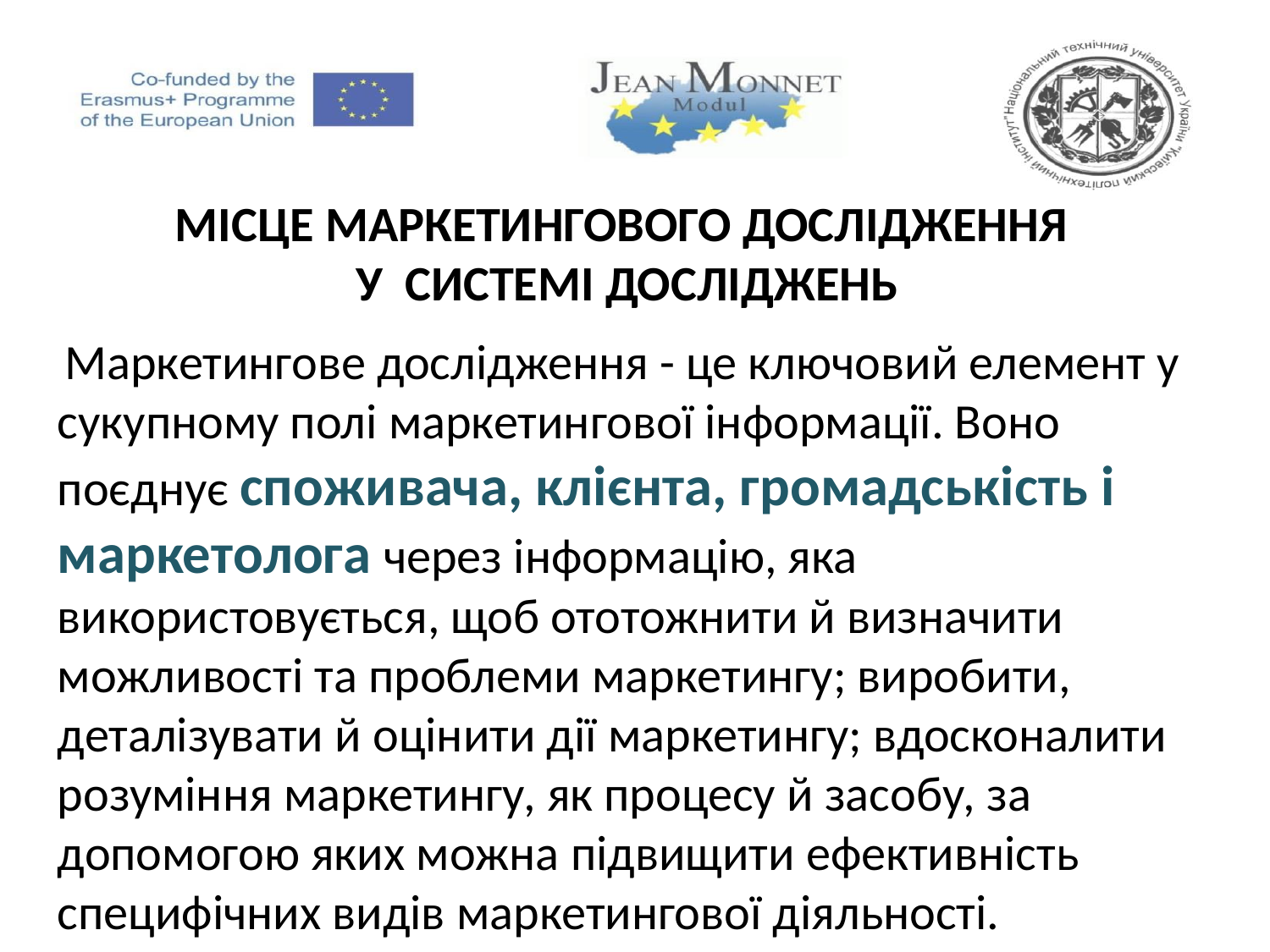

Місце мАРКЕТИНГОВого ДОСЛІДЖЕНня
у  СИСТЕМІ ДОСЛІДЖЕНЬ
 Маркетингове дослідження - це ключовий елемент у сукупному полі маркетингової інформації. Воно поєднує споживача, клієнта, громадськість і маркетолога через інформацію, яка використовується, щоб ототожнити й визначити можливості та проблеми маркетингу; виробити, деталізувати й оцінити дії маркетингу; вдосконалити розуміння маркетингу, як процесу й засобу, за допомогою яких можна підвищити ефективність специфічних видів маркетингової діяльності.